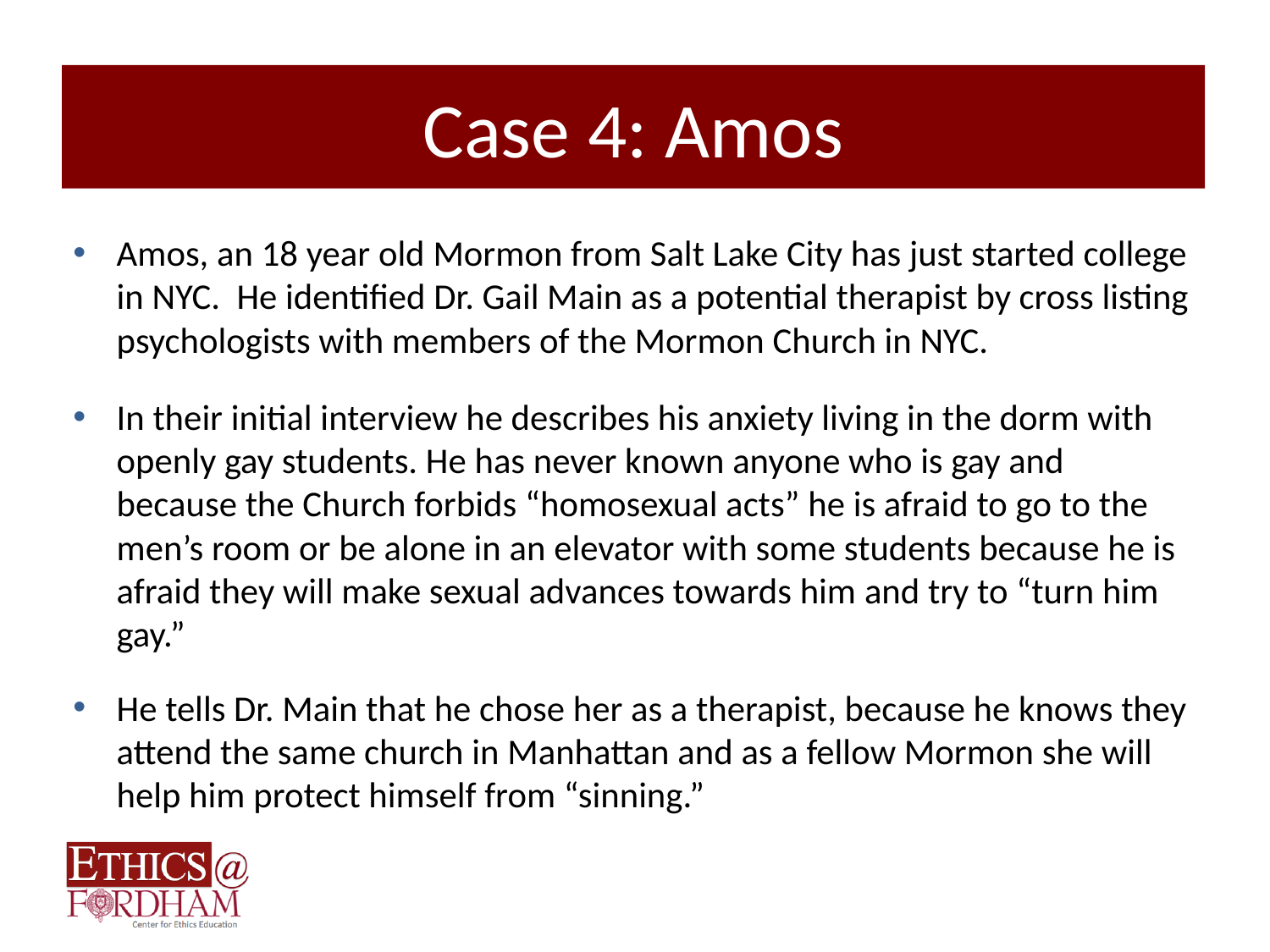

# Case 4: Amos
Amos, an 18 year old Mormon from Salt Lake City has just started college in NYC.  He identified Dr. Gail Main as a potential therapist by cross listing psychologists with members of the Mormon Church in NYC.

In their initial interview he describes his anxiety living in the dorm with openly gay students. He has never known anyone who is gay and because the Church forbids “homosexual acts” he is afraid to go to the men’s room or be alone in an elevator with some students because he is afraid they will make sexual advances towards him and try to “turn him gay.”

He tells Dr. Main that he chose her as a therapist, because he knows they attend the same church in Manhattan and as a fellow Mormon she will help him protect himself from “sinning.”